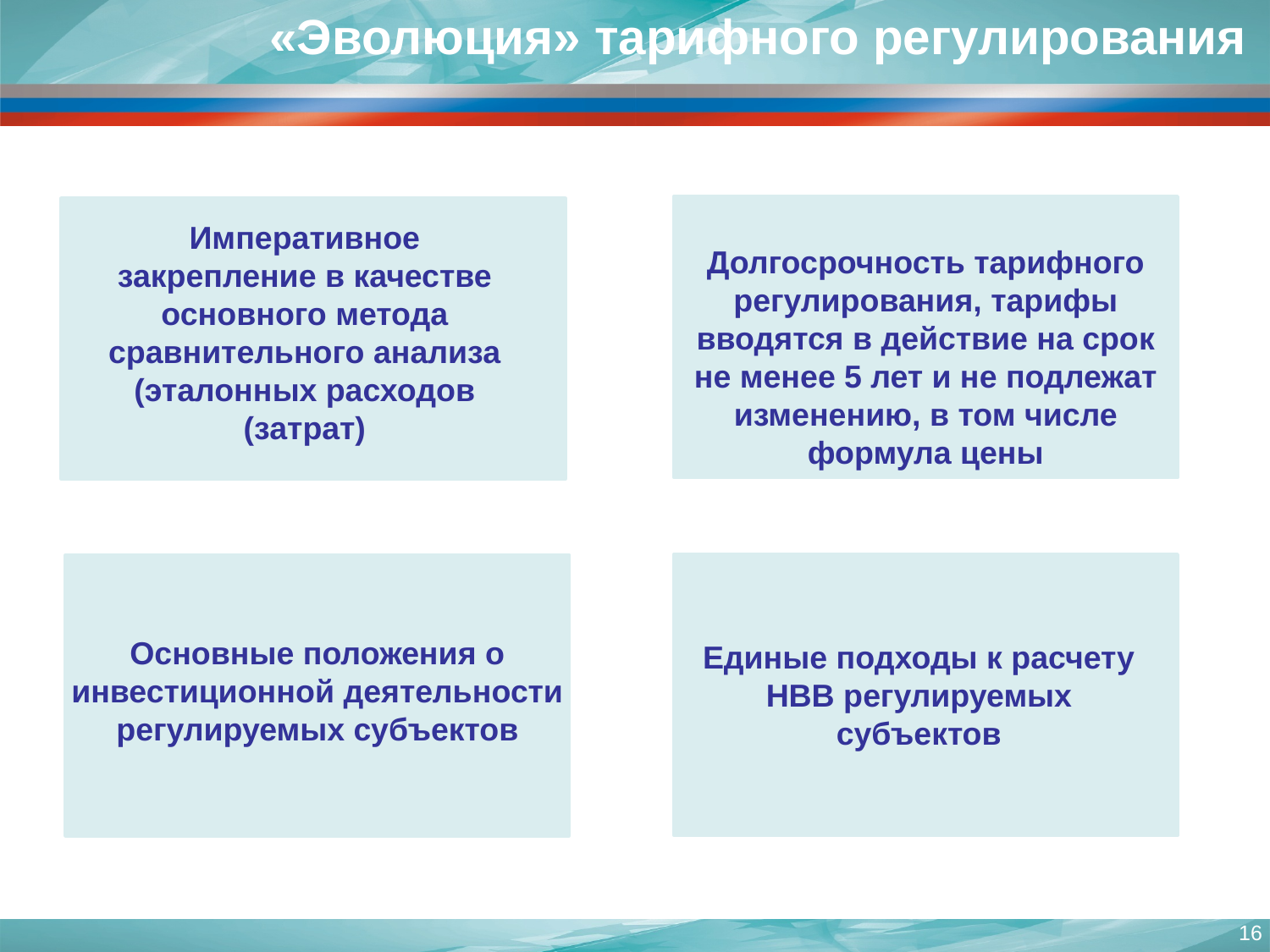

«Эволюция» тарифного регулирования

Императивное закрепление в качестве основного метода сравнительного анализа (эталонных расходов (затрат)
Долгосрочность тарифного регулирования, тарифы вводятся в действие на срок не менее 5 лет и не подлежат изменению, в том числе формула цены

Основные положения о инвестиционной деятельности регулируемых субъектов
Единые подходы к расчету НВВ регулируемых субъектов
16